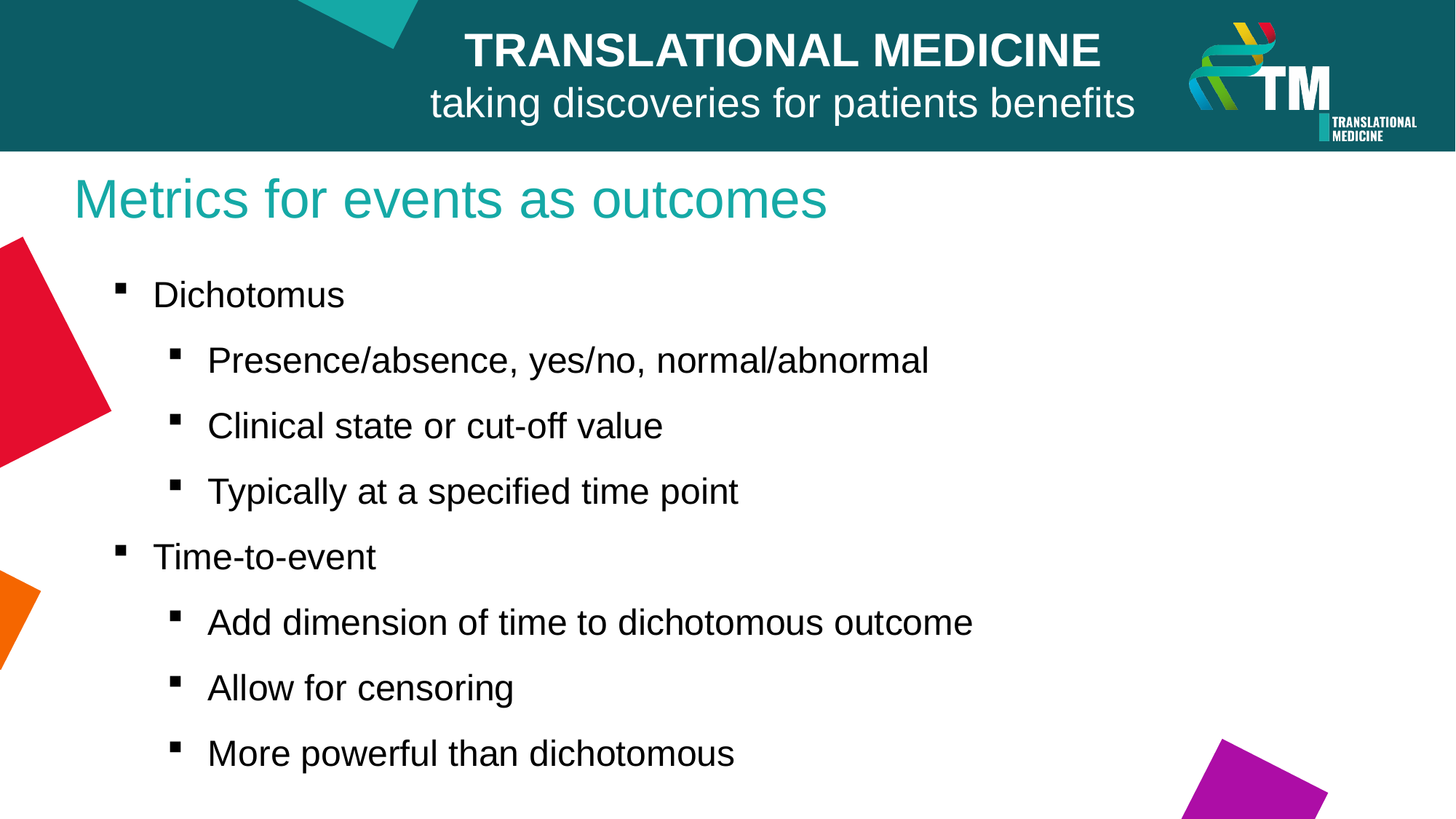

TRANSLATIONAL MEDICINE
taking discoveries for patients benefits
Metrics for events as outcomes
Dichotomus
Presence/absence, yes/no, normal/abnormal
Clinical state or cut-off value
Typically at a specified time point
Time-to-event
Add dimension of time to dichotomous outcome
Allow for censoring
More powerful than dichotomous